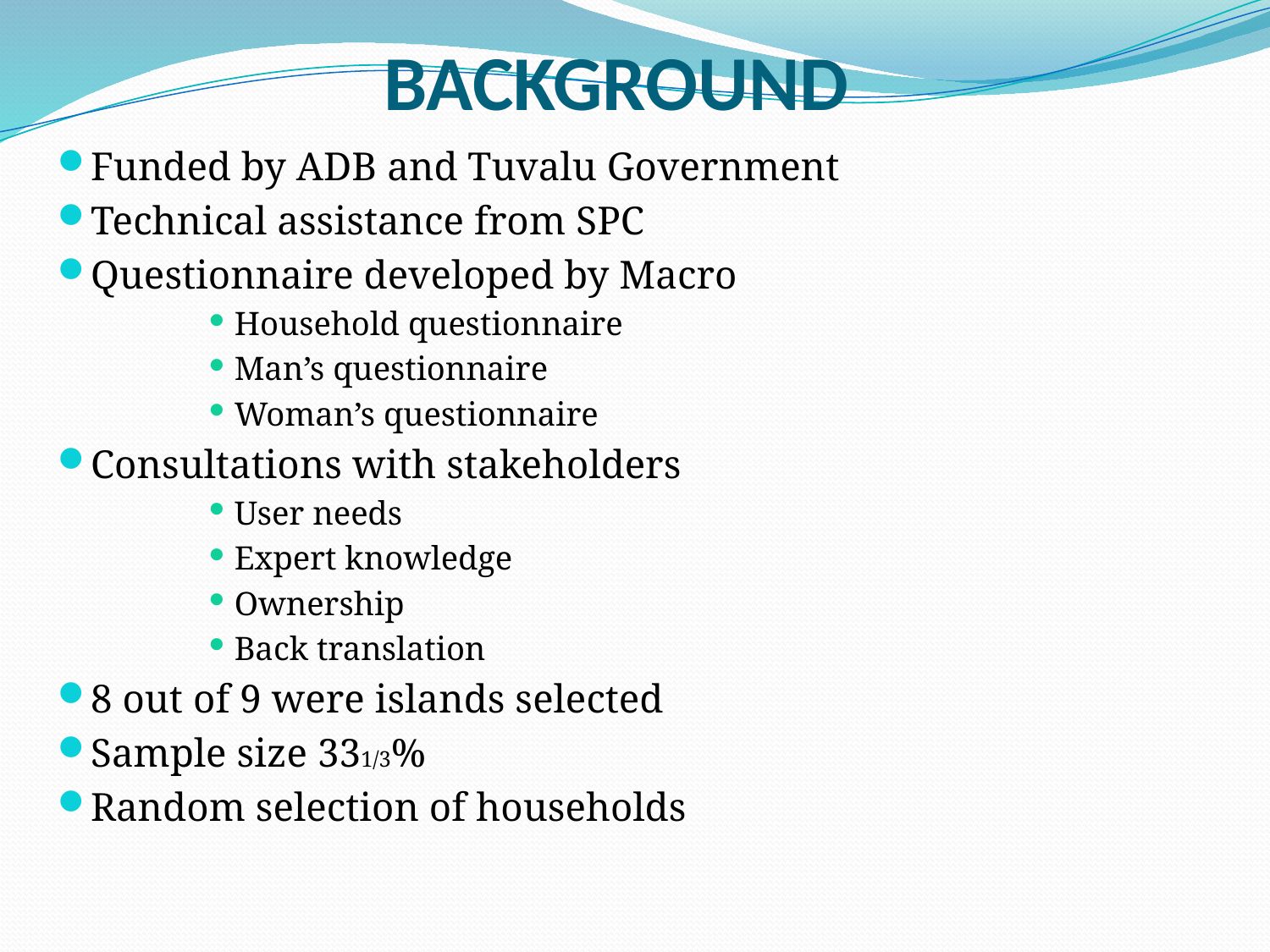

# BACKGROUND
Funded by ADB and Tuvalu Government
Technical assistance from SPC
Questionnaire developed by Macro
Household questionnaire
Man’s questionnaire
Woman’s questionnaire
Consultations with stakeholders
User needs
Expert knowledge
Ownership
Back translation
8 out of 9 were islands selected
Sample size 331/3%
Random selection of households